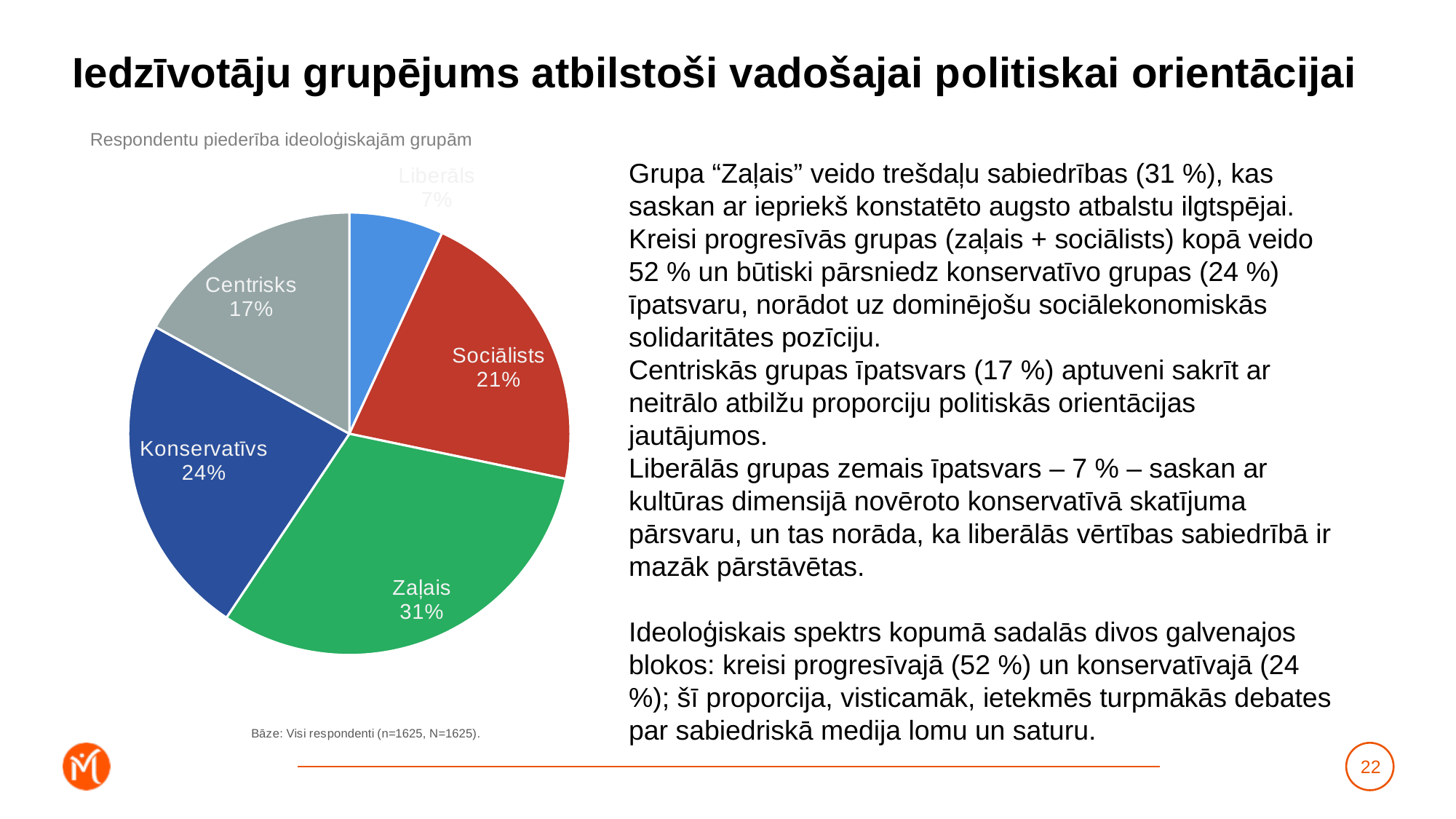

# Iedzīvotāju grupējums atbilstoši vadošajai politiskai orientācijai
Respondentu piederība ideoloģiskajām grupām

### Chart: Bāze: Visi respondenti (n=1625, N=1625).

| Category | weight |
|---|---|
| Liberāls | 0.06891114910509617 |
| Sociālists | 0.21383320643868306 |
| Zaļais | 0.31103978160895057 |
| Konservatīvs | 0.23632859270517054 |
| Centrisks | 0.16988727014209973 |
Grupa “Zaļais” veido trešdaļu sabiedrības (31 %), kas saskan ar iepriekš konstatēto augsto atbalstu ilgtspējai.
Kreisi progresīvās grupas (zaļais + sociālists) kopā veido 52 % un būtiski pārsniedz konservatīvo grupas (24 %) īpatsvaru, norādot uz dominējošu sociālekonomiskās solidaritātes pozīciju.
Centriskās grupas īpatsvars (17 %) aptuveni sakrīt ar neitrālo atbilžu proporciju politiskās orientācijas jautājumos.
Liberālās grupas zemais īpatsvars – 7 % – saskan ar kultūras dimensijā novēroto konservatīvā skatījuma pārsvaru, un tas norāda, ka liberālās vērtības sabiedrībā ir mazāk pārstāvētas.

Ideoloģiskais spektrs kopumā sadalās divos galvenajos blokos: kreisi progresīvajā (52 %) un konservatīvajā (24 %); šī proporcija, visticamāk, ietekmēs turpmākās debates par sabiedriskā medija lomu un saturu.
22